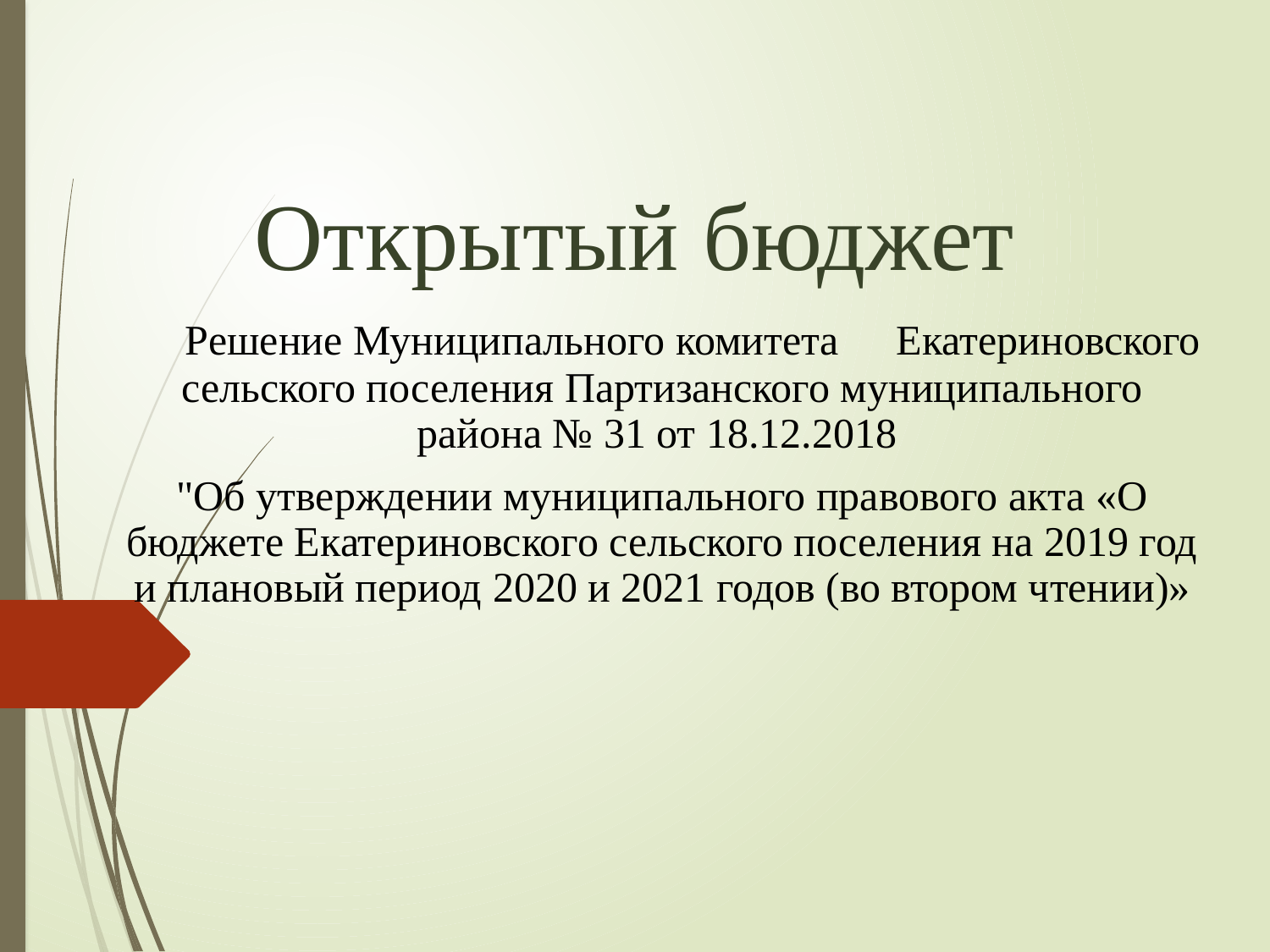

# Открытый бюджет
     Решение Муниципального комитета 	 Екатериновского сельского поселения Партизанского муниципального района № 31 от 18.12.2018
"Об утверждении муниципального правового акта «О бюджете Екатериновского сельского поселения на 2019 год и плановый период 2020 и 2021 годов (во втором чтении)»